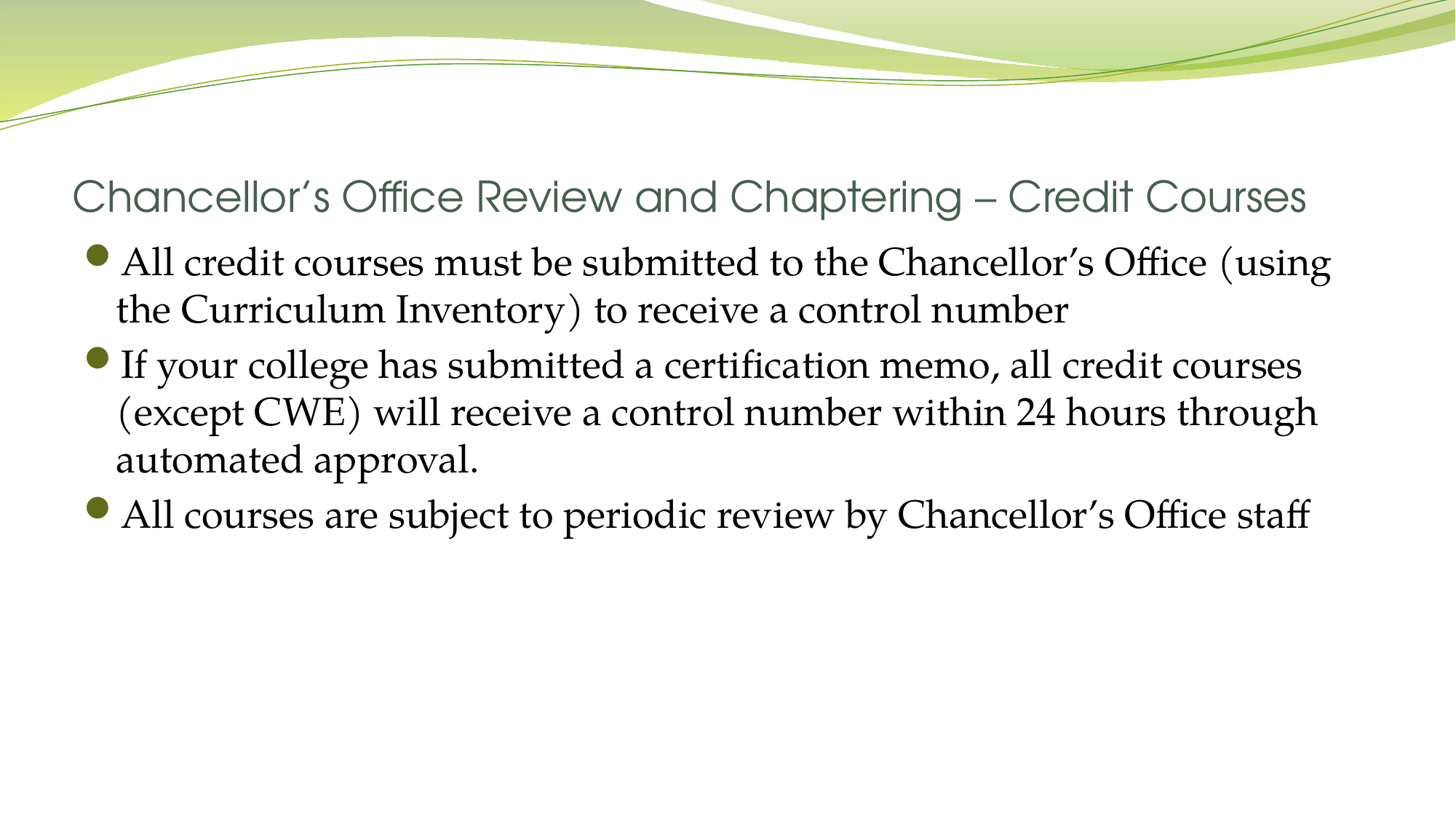

# Chancellor’s Office Review and Chaptering – Credit Courses
All credit courses must be submitted to the Chancellor’s Office (using the Curriculum Inventory) to receive a control number
If your college has submitted a certification memo, all credit courses (except CWE) will receive a control number within 24 hours through automated approval.
All courses are subject to periodic review by Chancellor’s Office staff